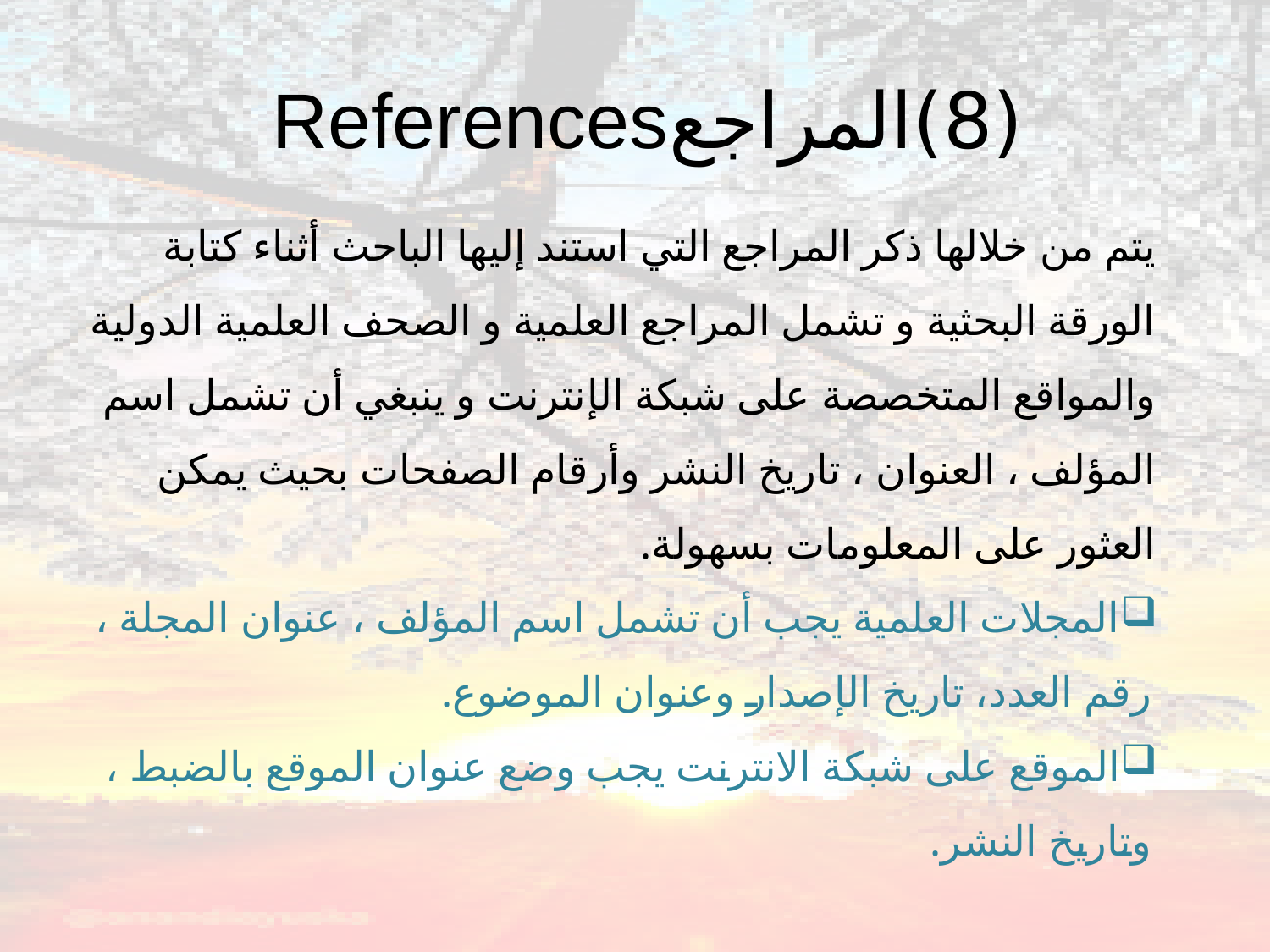

# (8)المراجعReferences
يتم من خلالها ذكر المراجع التي استند إليها الباحث أثناء كتابة الورقة البحثية و تشمل المراجع العلمية و الصحف العلمية الدولية والمواقع المتخصصة على شبكة الإنترنت و ينبغي أن تشمل اسم المؤلف ، العنوان ، تاريخ النشر وأرقام الصفحات بحيث يمكن العثور على المعلومات بسهولة.
المجلات العلمية يجب أن تشمل اسم المؤلف ، عنوان المجلة ، رقم العدد، تاريخ الإصدار وعنوان الموضوع.
الموقع على شبكة الانترنت يجب وضع عنوان الموقع بالضبط ، وتاريخ النشر.